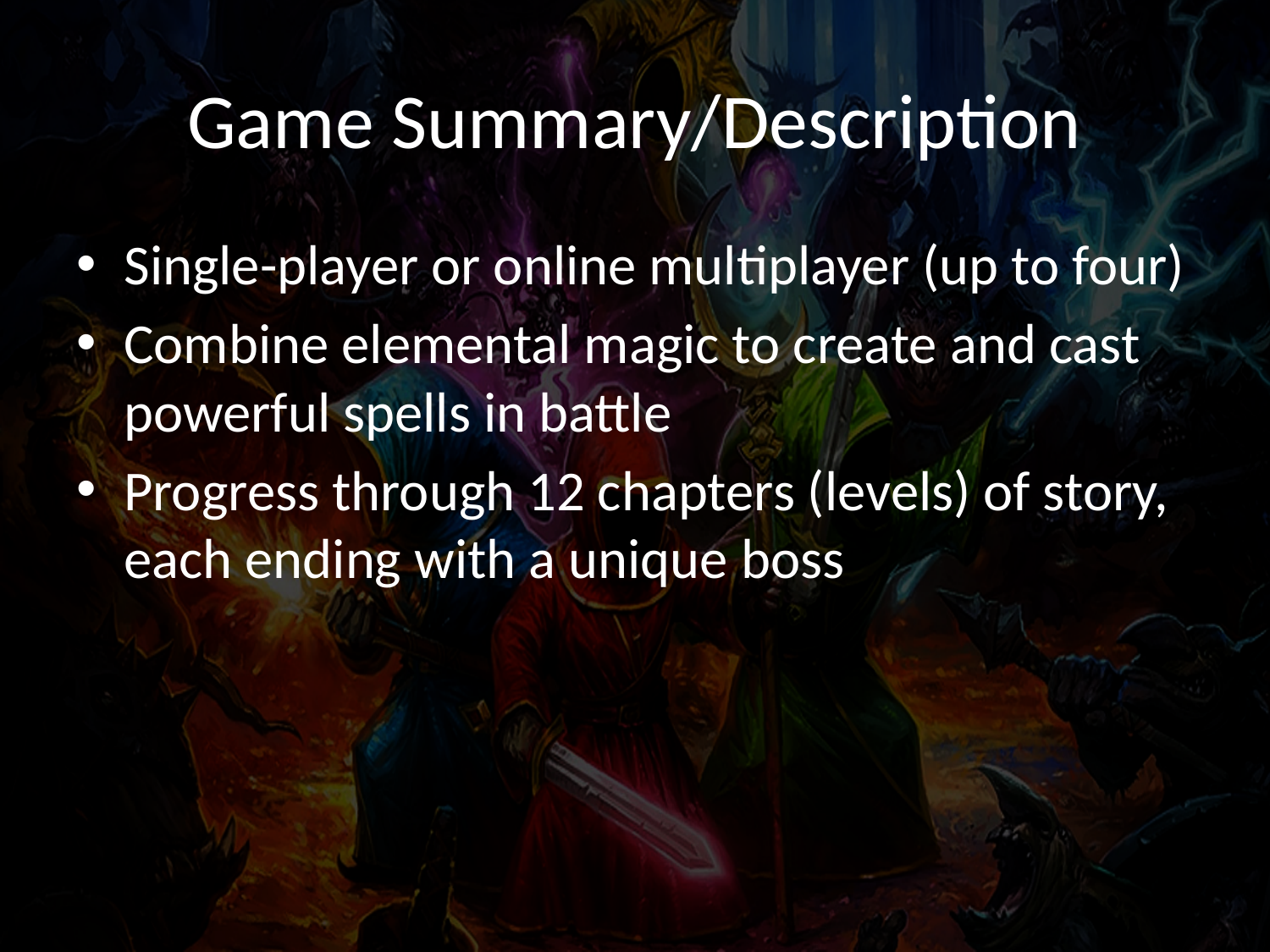

# Game Summary/Description
Single-player or online multiplayer (up to four)
Combine elemental magic to create and cast powerful spells in battle
Progress through 12 chapters (levels) of story, each ending with a unique boss